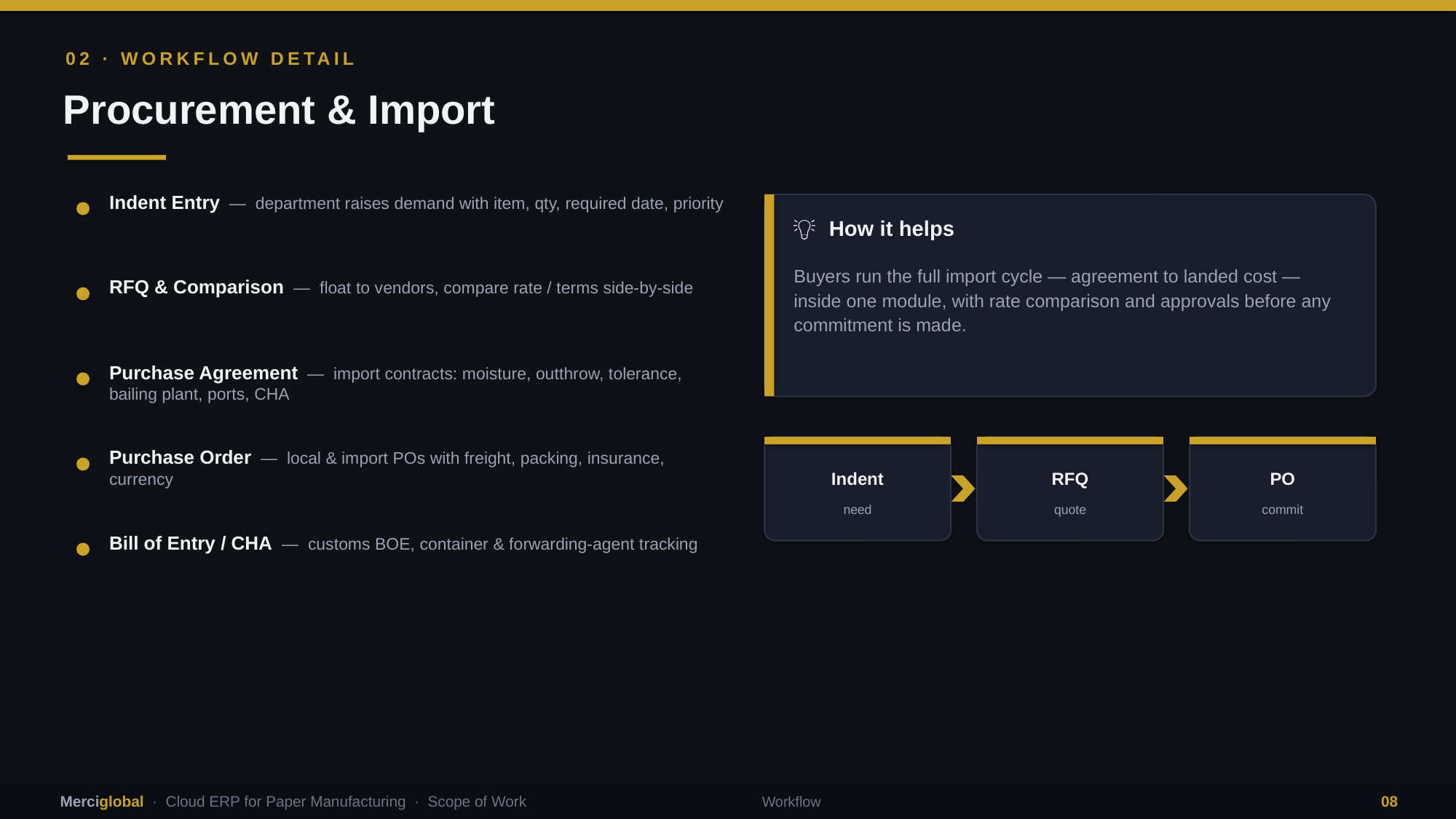

02 · WORKFLOW DETAIL
Procurement & Import

Indent Entry  —  department raises demand with item, qty, required date, priority

💡  How it helps
Buyers run the full import cycle — agreement to landed cost — inside one module, with rate comparison and approvals before any commitment is made.
RFQ & Comparison  —  float to vendors, compare rate / terms side-by-side

Purchase Agreement  —  import contracts: moisture, outthrow, tolerance, bailing plant, ports, CHA

Purchase Order  —  local & import POs with freight, packing, insurance, currency
Indent
RFQ
PO

need
quote
commit
Bill of Entry / CHA  —  customs BOE, container & forwarding-agent tracking

Merciglobal  ·  Cloud ERP for Paper Manufacturing  ·  Scope of Work
Workflow
08